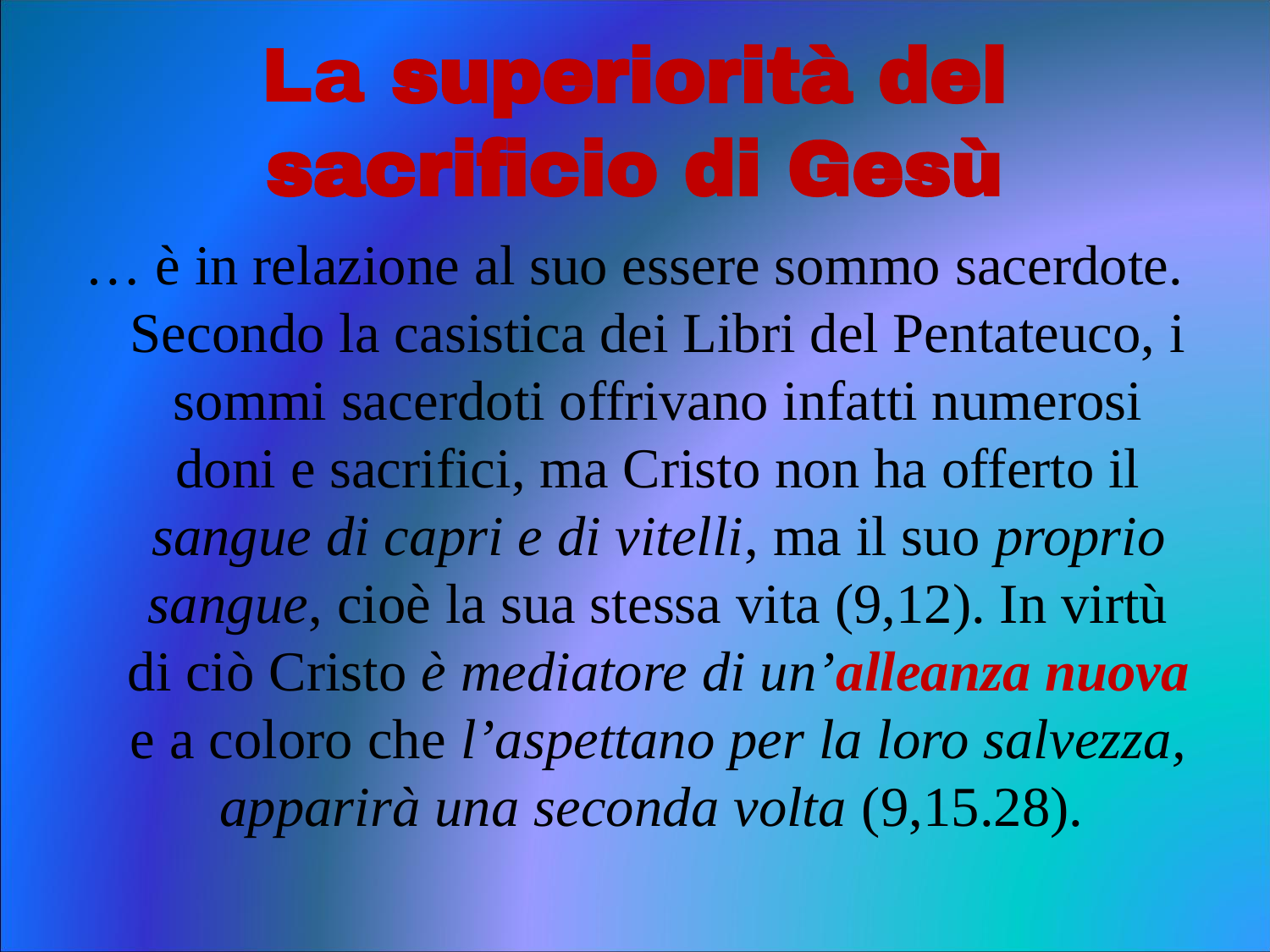

# La superiorità del sacrificio di Gesù
… è in relazione al suo essere sommo sacerdote. Secondo la casistica dei Libri del Pentateuco, i sommi sacerdoti offrivano infatti numerosi doni e sacrifici, ma Cristo non ha offerto il sangue di capri e di vitelli, ma il suo proprio sangue, cioè la sua stessa vita (9,12). In virtù di ciò Cristo è mediatore di un’alleanza nuova e a coloro che l’aspettano per la loro salvezza, apparirà una seconda volta (9,15.28).